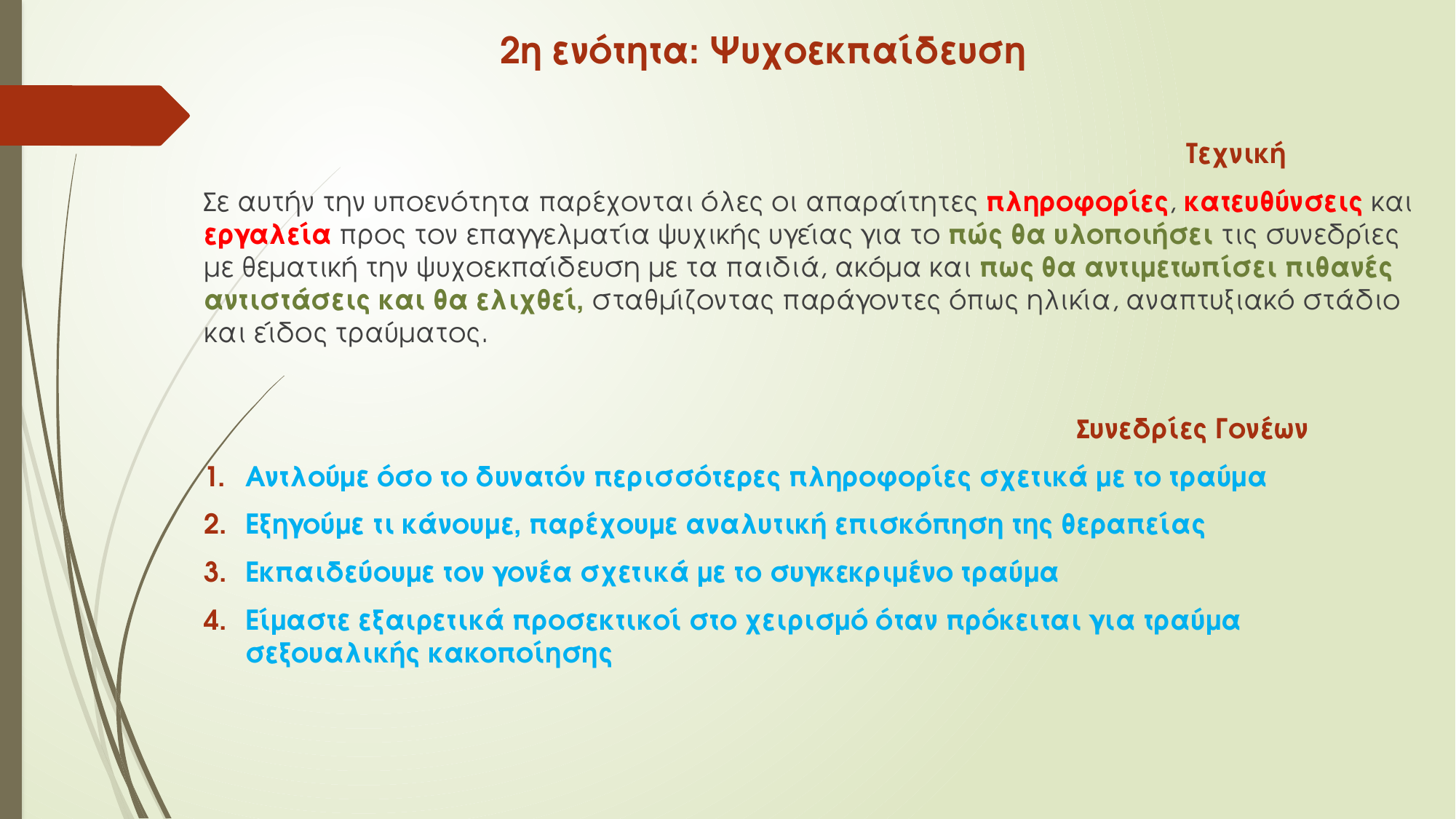

# 2η ενότητα: Ψυχοεκπαίδευση

									Τεχνική
Σε αυτήν την υποενότητα παρέχονται όλες οι απαραίτητες πληροφορίες, κατευθύνσεις και εργαλεία προς τον επαγγελματία ψυχικής υγείας για το πώς θα υλοποιήσει τις συνεδρίες με θεματική την ψυχοεκπαίδευση με τα παιδιά, ακόμα και πως θα αντιμετωπίσει πιθανές αντιστάσεις και θα ελιχθεί, σταθμίζοντας παράγοντες όπως ηλικία, αναπτυξιακό στάδιο και είδος τραύματος.

								Συνεδρίες Γονέων
Αντλούμε όσο το δυνατόν περισσότερες πληροφορίες σχετικά με το τραύμα
Εξηγούμε τι κάνουμε, παρέχουμε αναλυτική επισκόπηση της θεραπείας
Εκπαιδεύουμε τον γονέα σχετικά με το συγκεκριμένο τραύμα
Είμαστε εξαιρετικά προσεκτικοί στο χειρισμό όταν πρόκειται για τραύμα σεξουαλικής κακοποίησης